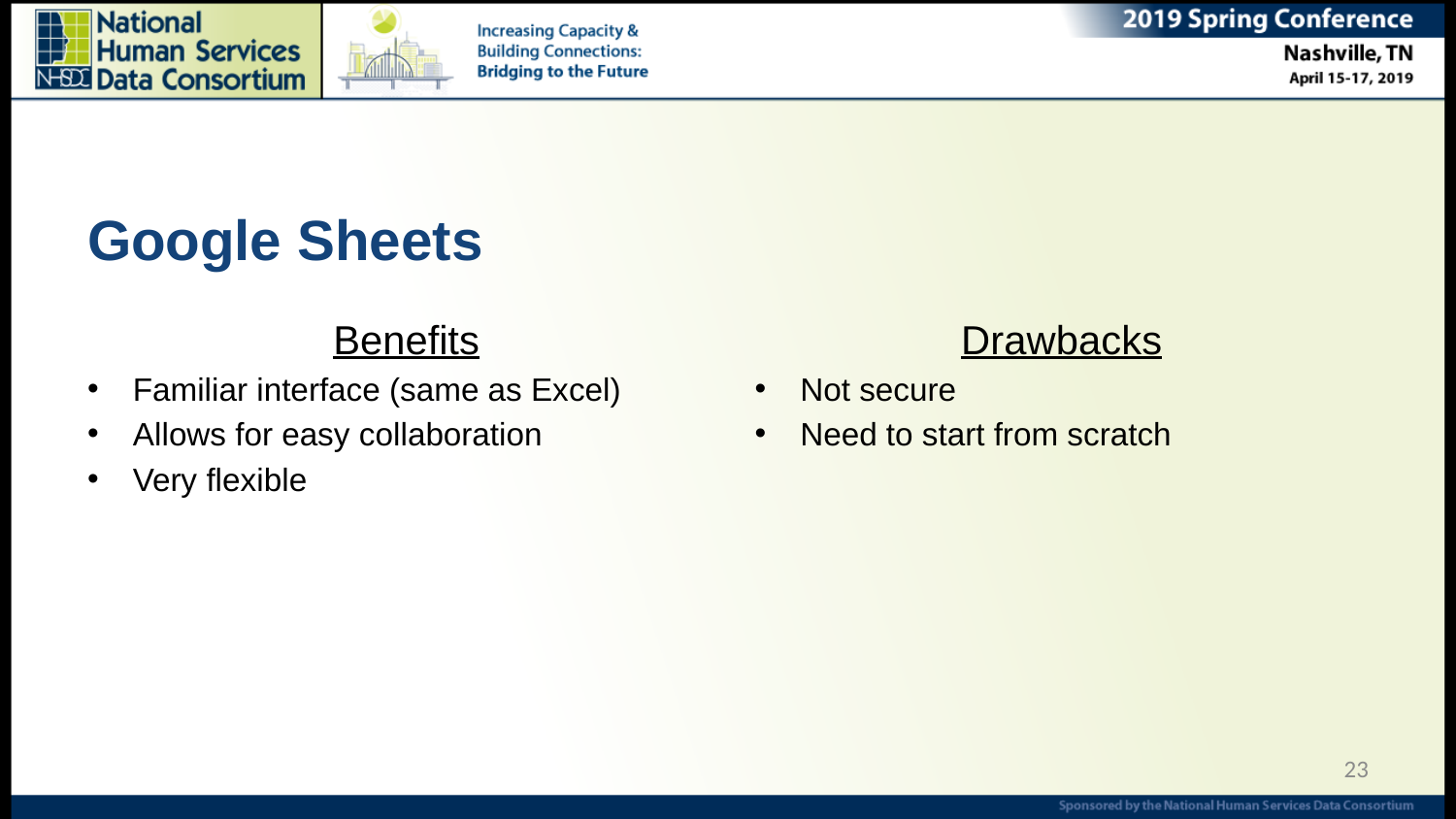

# Google Sheets
Benefits
Familiar interface (same as Excel)
Allows for easy collaboration
Very flexible
Drawbacks
Not secure
Need to start from scratch
23